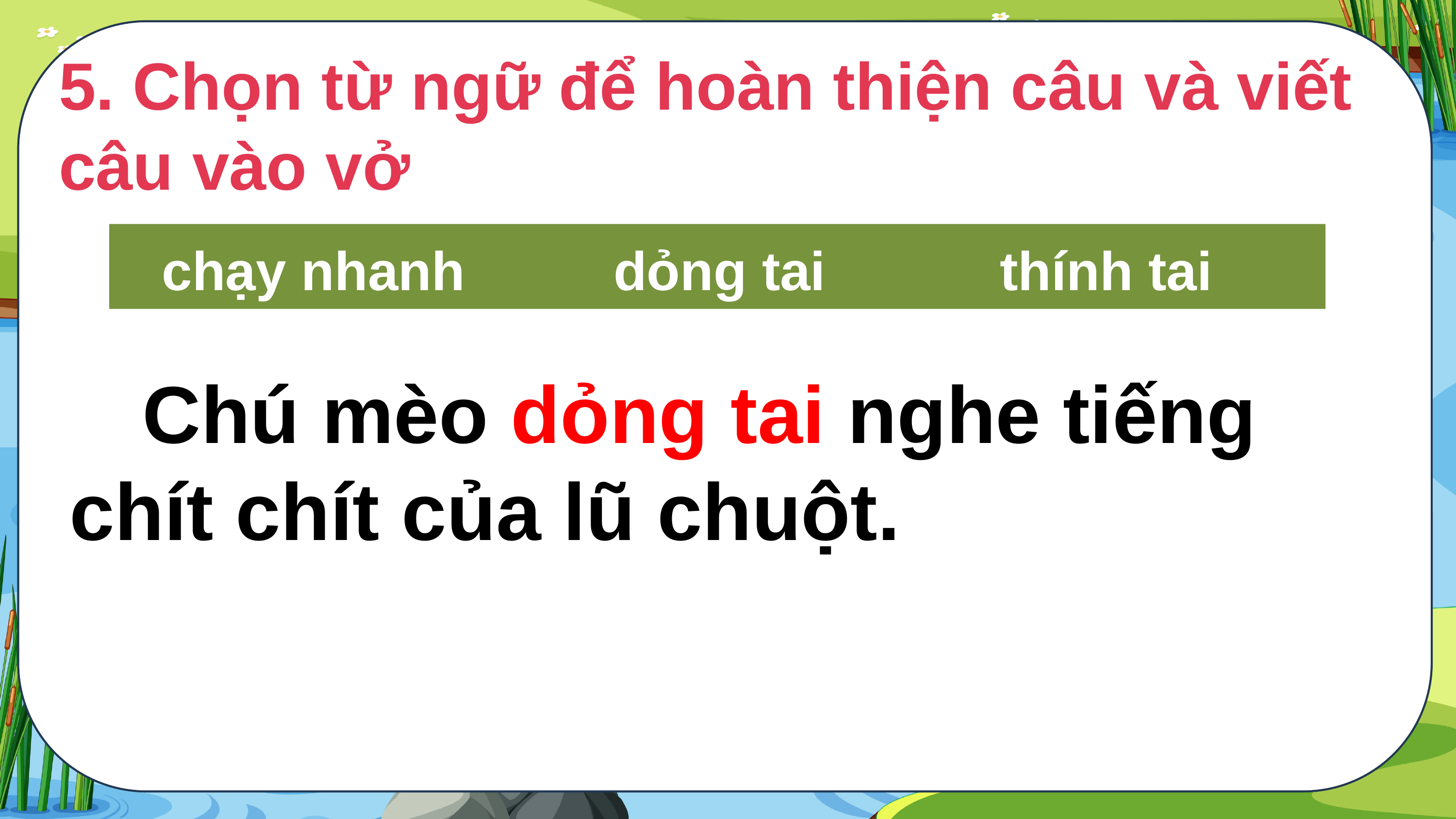

5. Chọn từ ngữ để hoàn thiện câu và viết câu vào vở

chạy nhanh
dỏng tai
thính tai
	Chú mèo dỏng tai nghe tiếng chít chít của lũ chuột.